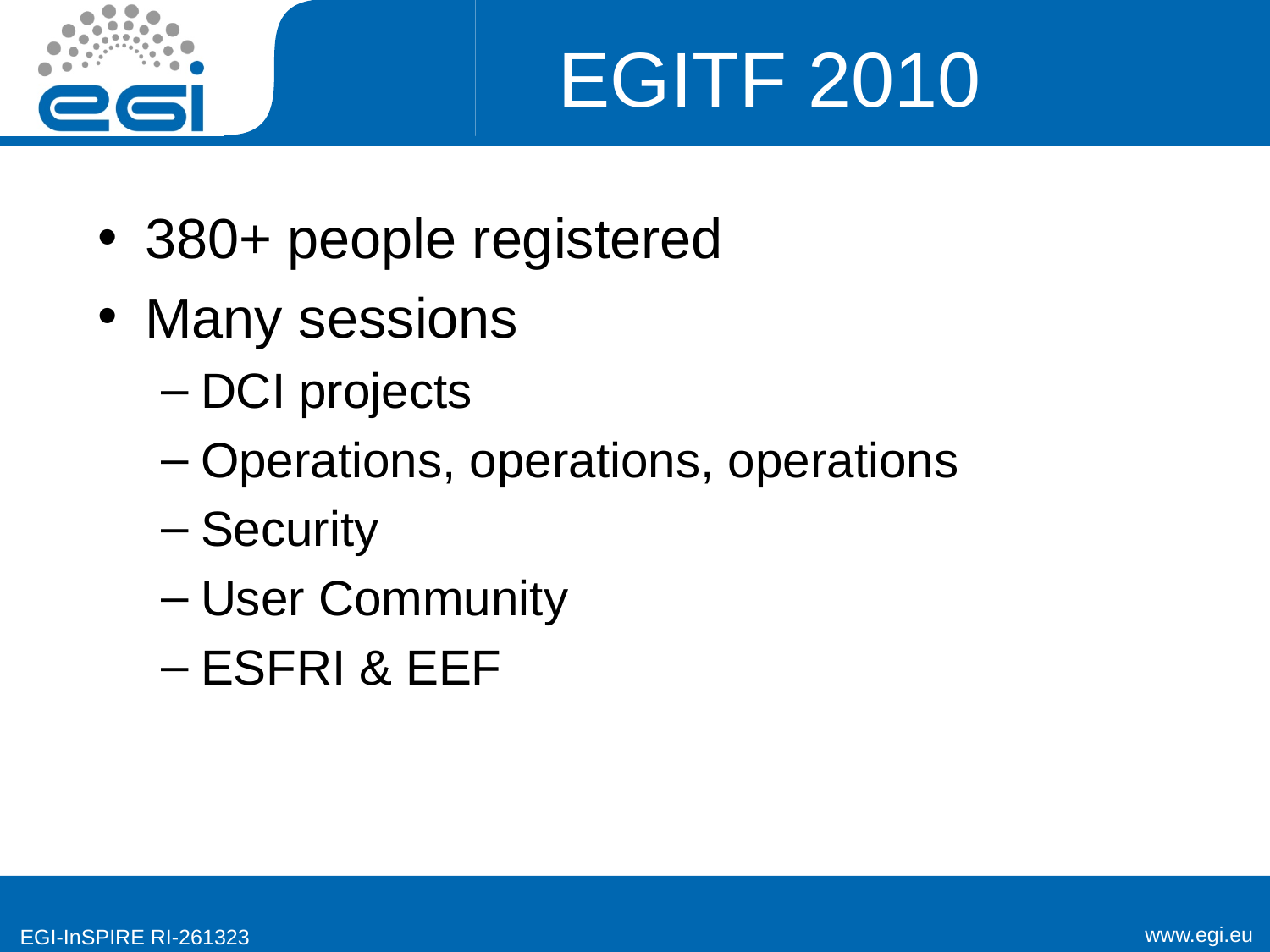

# EGITF 2010
380+ people registered
Many sessions
DCI projects
Operations, operations, operations
Security
User Community
ESFRI & EEF